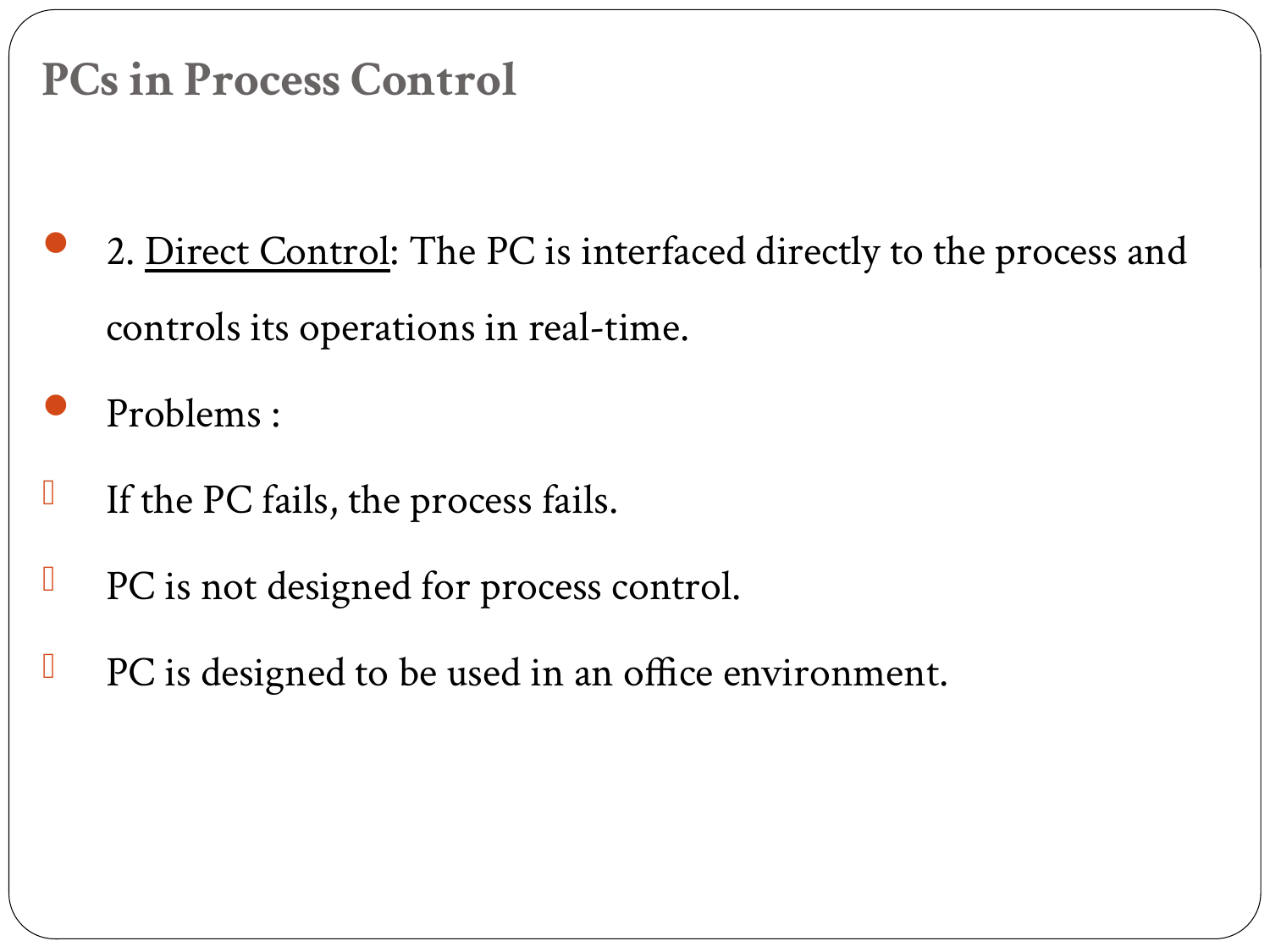

PCs in Process Control
2. Direct Control: The PC is interfaced directly to the process and controls its operations in real-time.
Problems :
If the PC fails, the process fails.
PC is not designed for process control.
PC is designed to be used in an office environment.